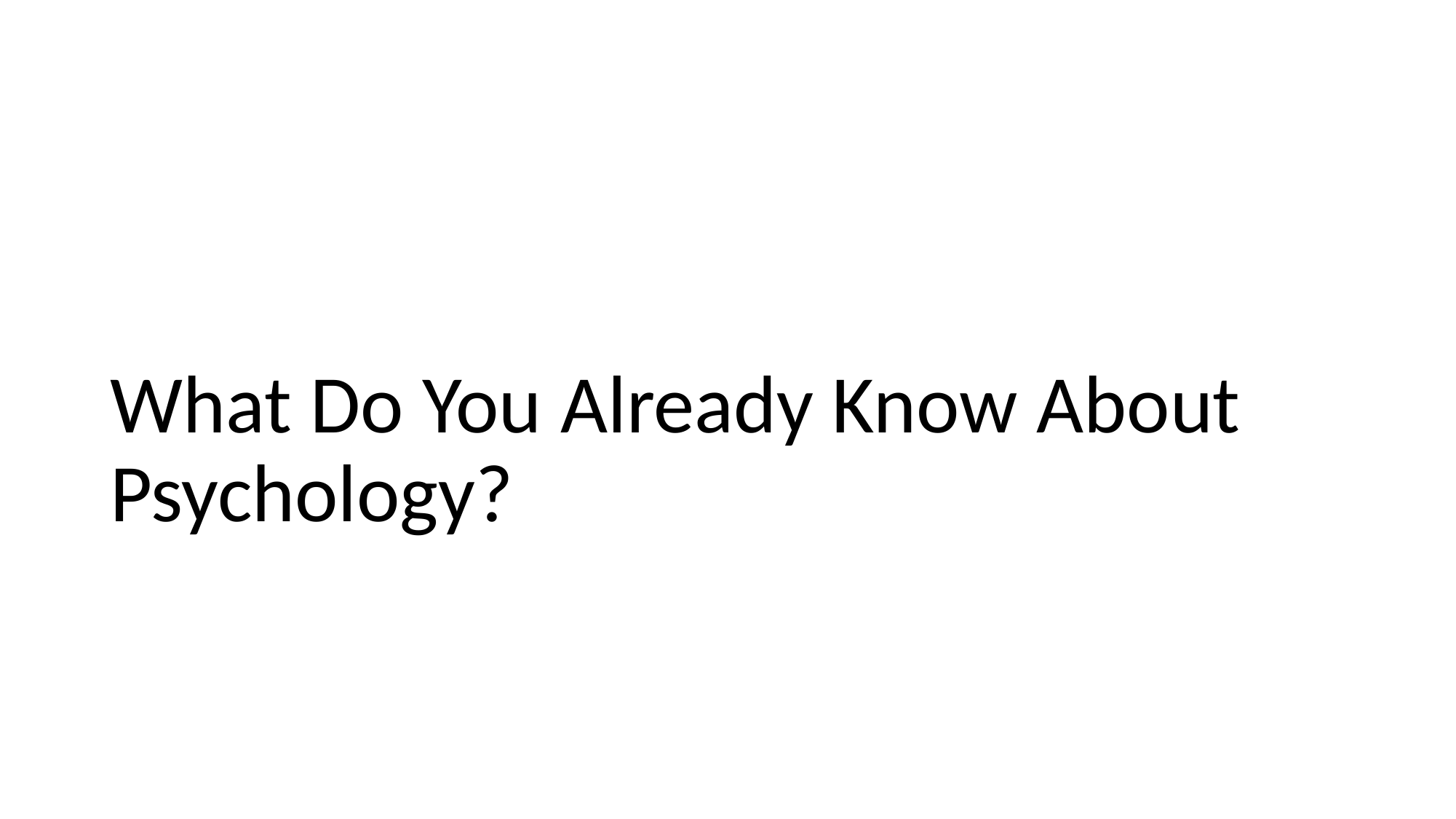

# What Do You Already Know About Psychology?